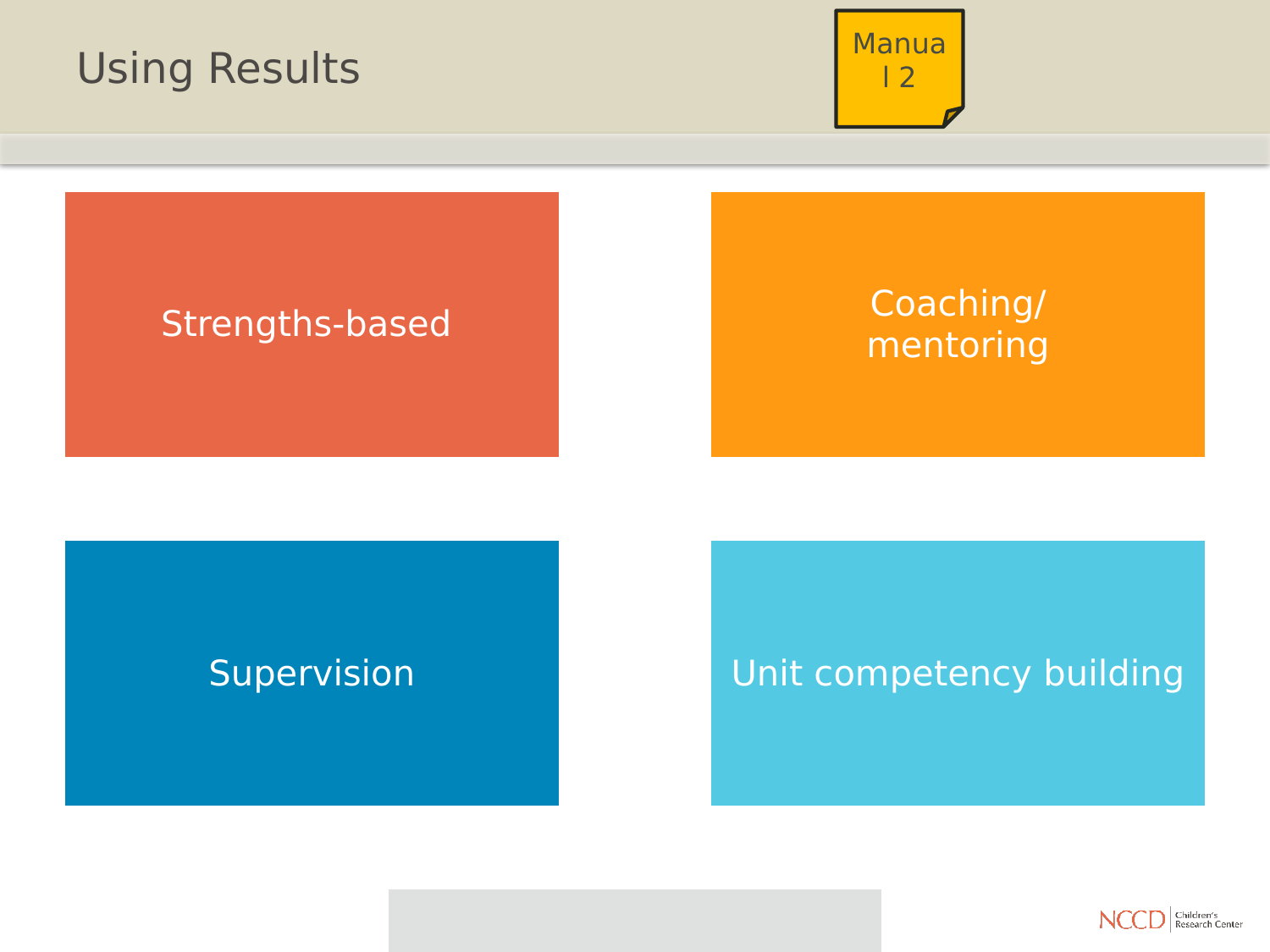

# Using Results
Manual 2
Strengths-based
Coaching/
mentoring
Supervision
Unit competency building